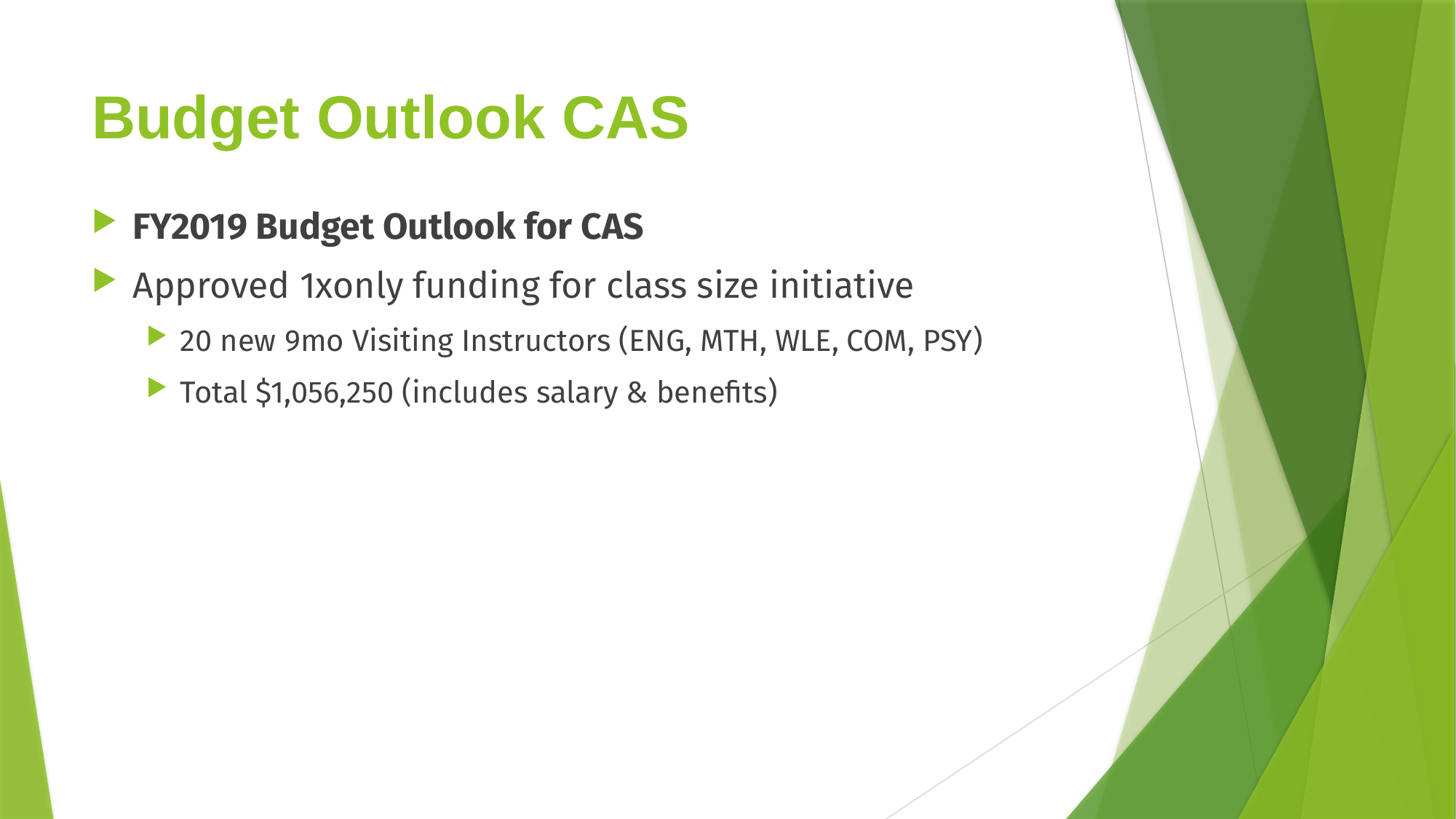

# Budget Outlook CAS
FY2019 Budget Outlook for CAS
Approved 1xonly funding for class size initiative
20 new 9mo Visiting Instructors (ENG, MTH, WLE, COM, PSY)
Total $1,056,250 (includes salary & benefits)